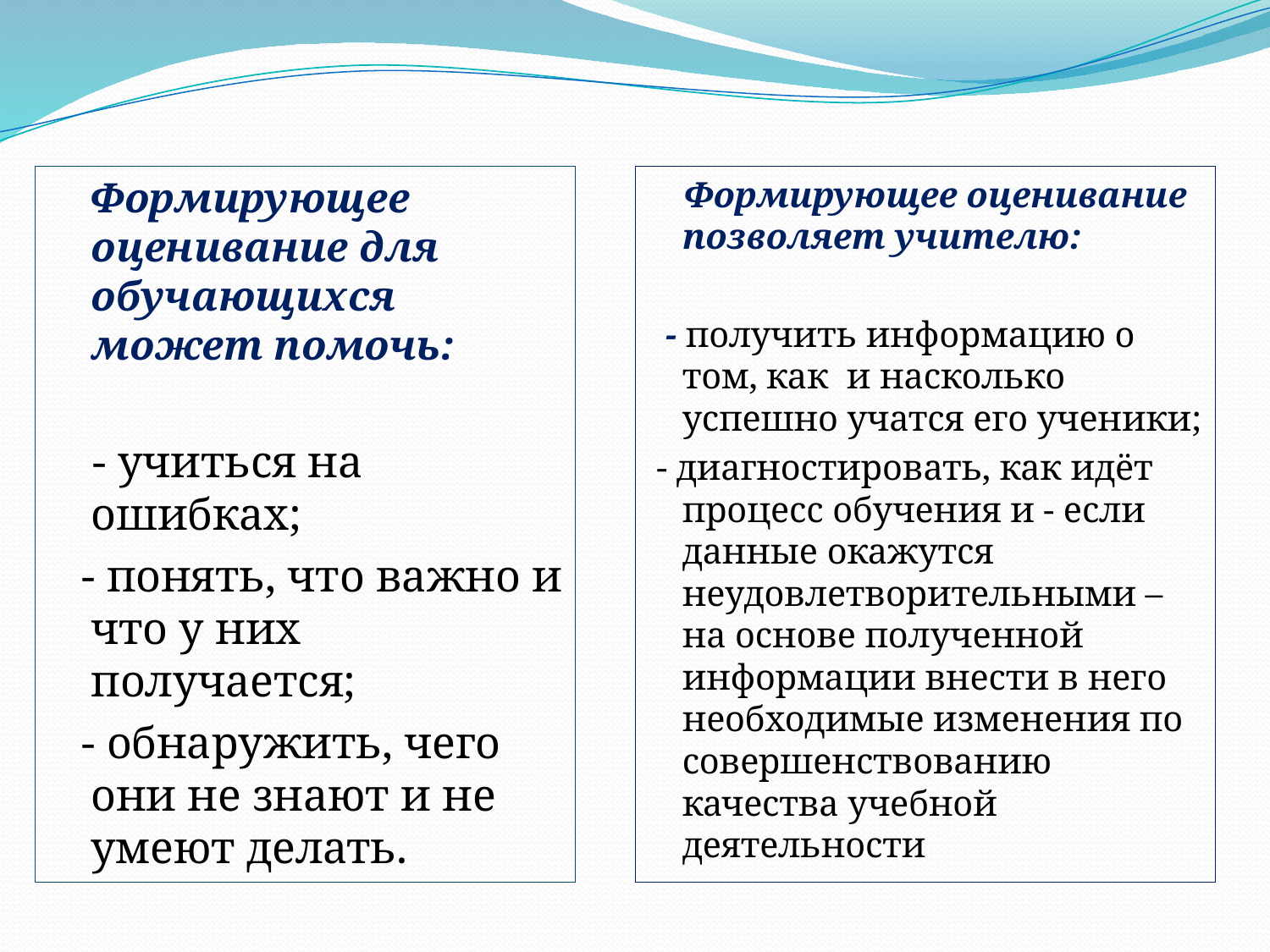

Формирующее оценивание для обучающихся может помочь:

    ‐ учиться на ошибках;
   ‐ понять, что важно и что у них получается;
   ‐ обнаружить, чего они не знают и не умеют делать.
    Формирующее оценивание позволяет учителю:

  - получить информацию о том, как  и насколько успешно учатся его ученики;
 - диагностировать, как идёт процесс обучения и - если данные окажутся неудовлетворительными – на основе полученной информации внести в него необходимые изменения по совершенствованию качества учебной деятельности